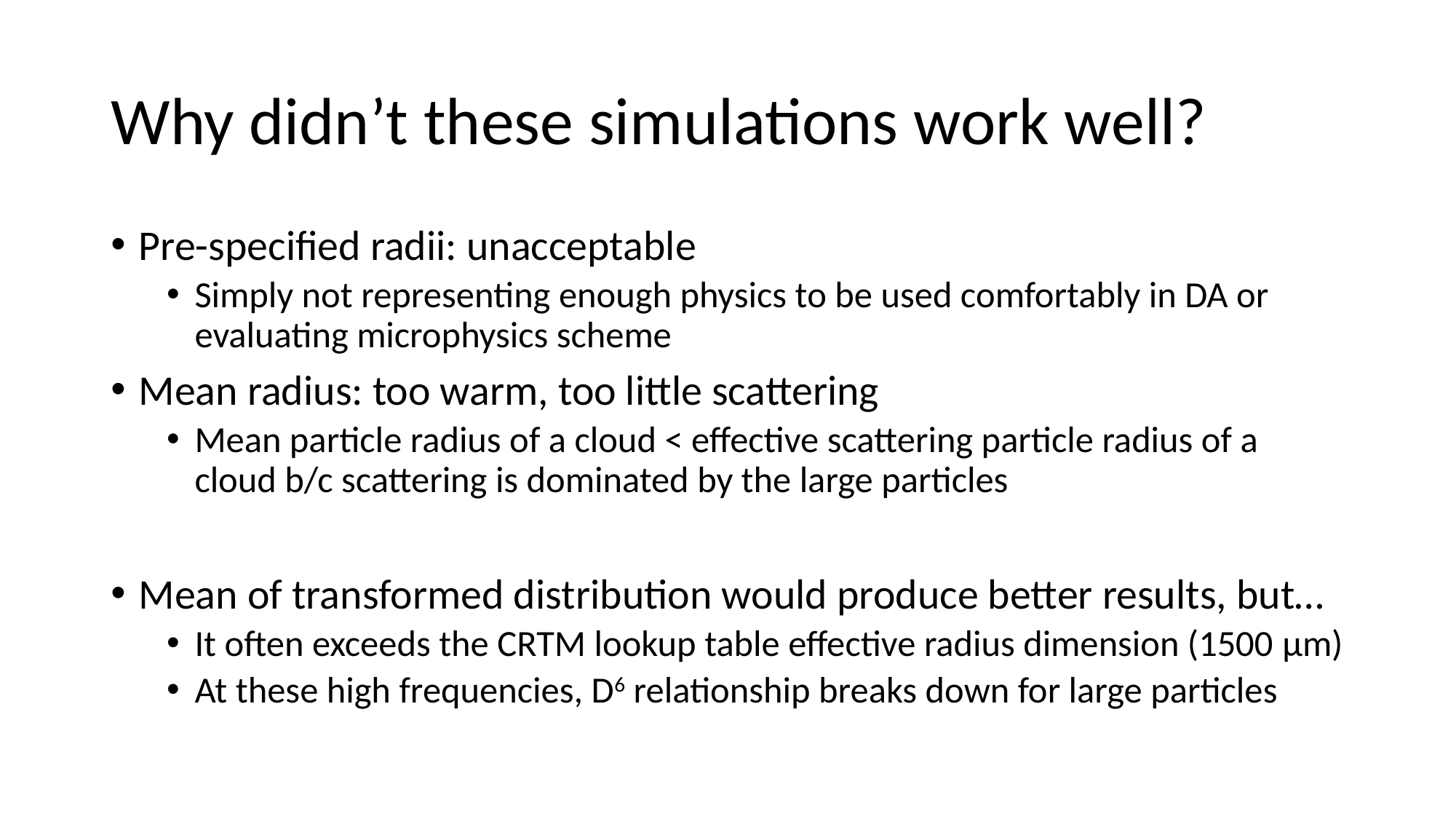

# Why didn’t these simulations work well?
Pre-specified radii: unacceptable
Simply not representing enough physics to be used comfortably in DA or evaluating microphysics scheme
Mean radius: too warm, too little scattering
Mean particle radius of a cloud < effective scattering particle radius of a cloud b/c scattering is dominated by the large particles

Mean of transformed distribution would produce better results, but…
It often exceeds the CRTM lookup table effective radius dimension (1500 μm)
At these high frequencies, D6 relationship breaks down for large particles